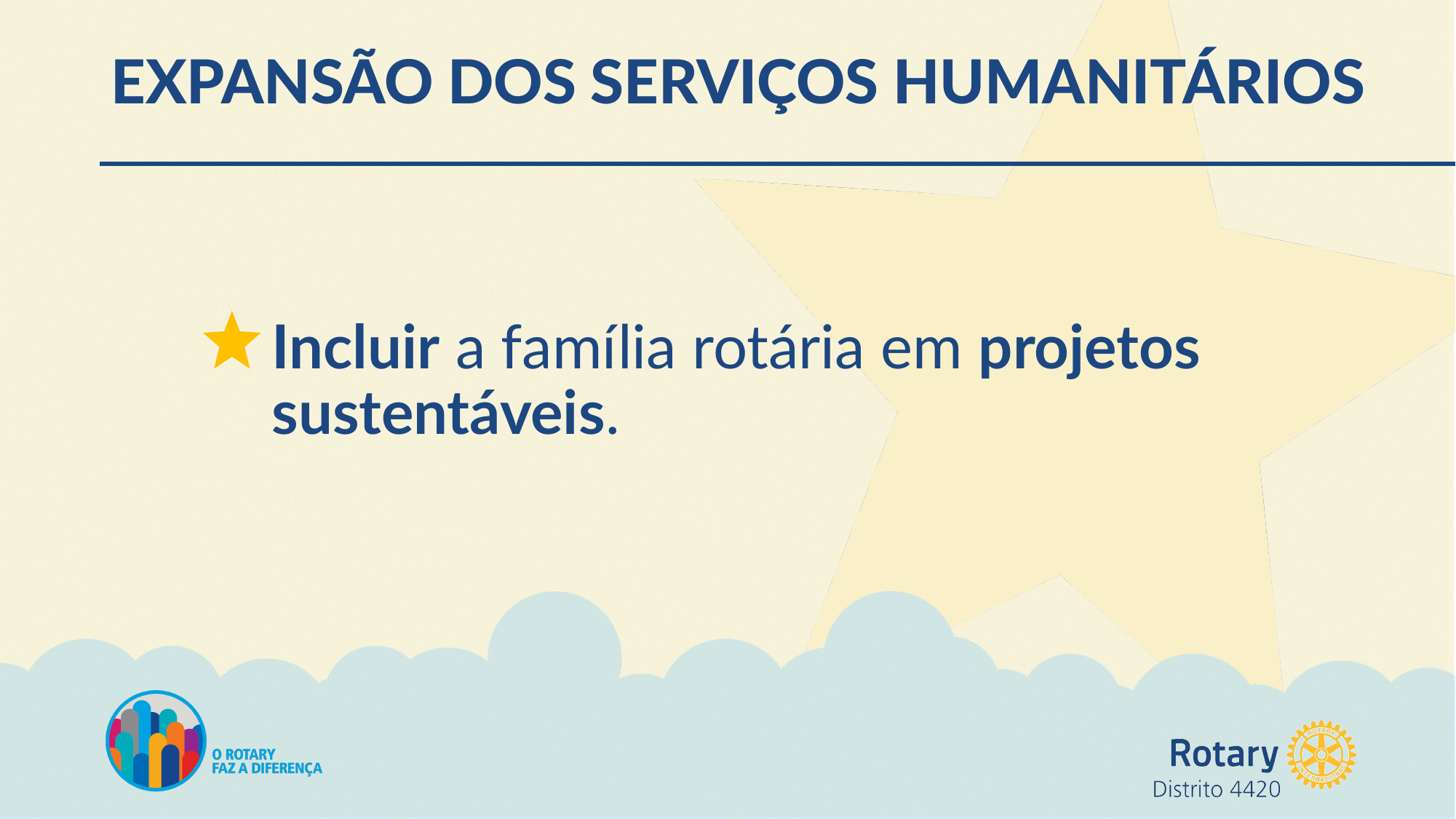

# EXPANSÃO DOS SERVIÇOS HUMANITÁRIOS

Incluir a família rotária em projetos sustentáveis.